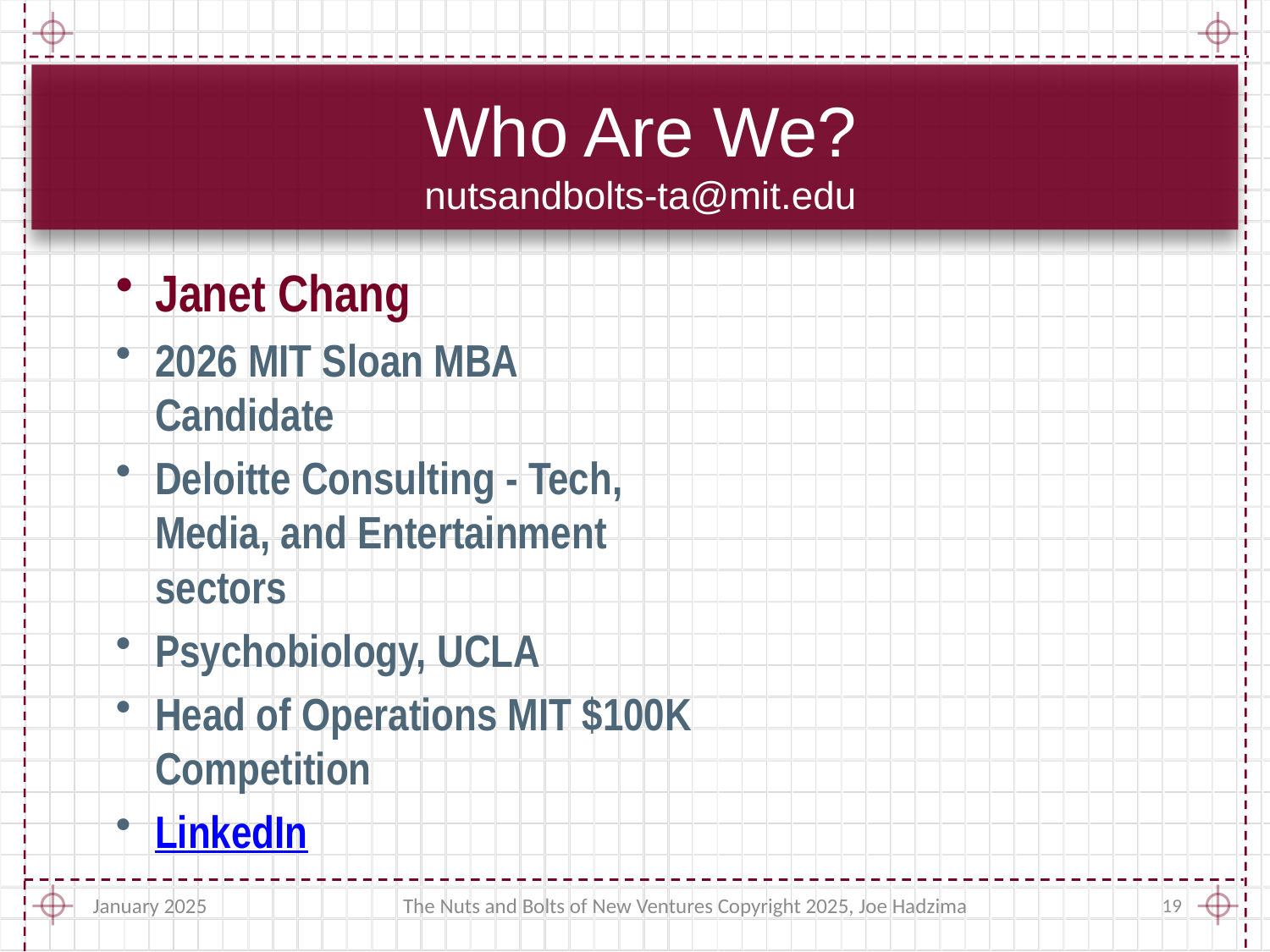

# Who Are We? nutsandbolts-ta@mit.edu
Janet Chang
2026 MIT Sloan MBA Candidate
Deloitte Consulting - Tech, Media, and Entertainment sectors
Psychobiology, UCLA
Head of Operations MIT $100K Competition
LinkedIn

January 2025
The Nuts and Bolts of New Ventures Copyright 2025, Joe Hadzima
19